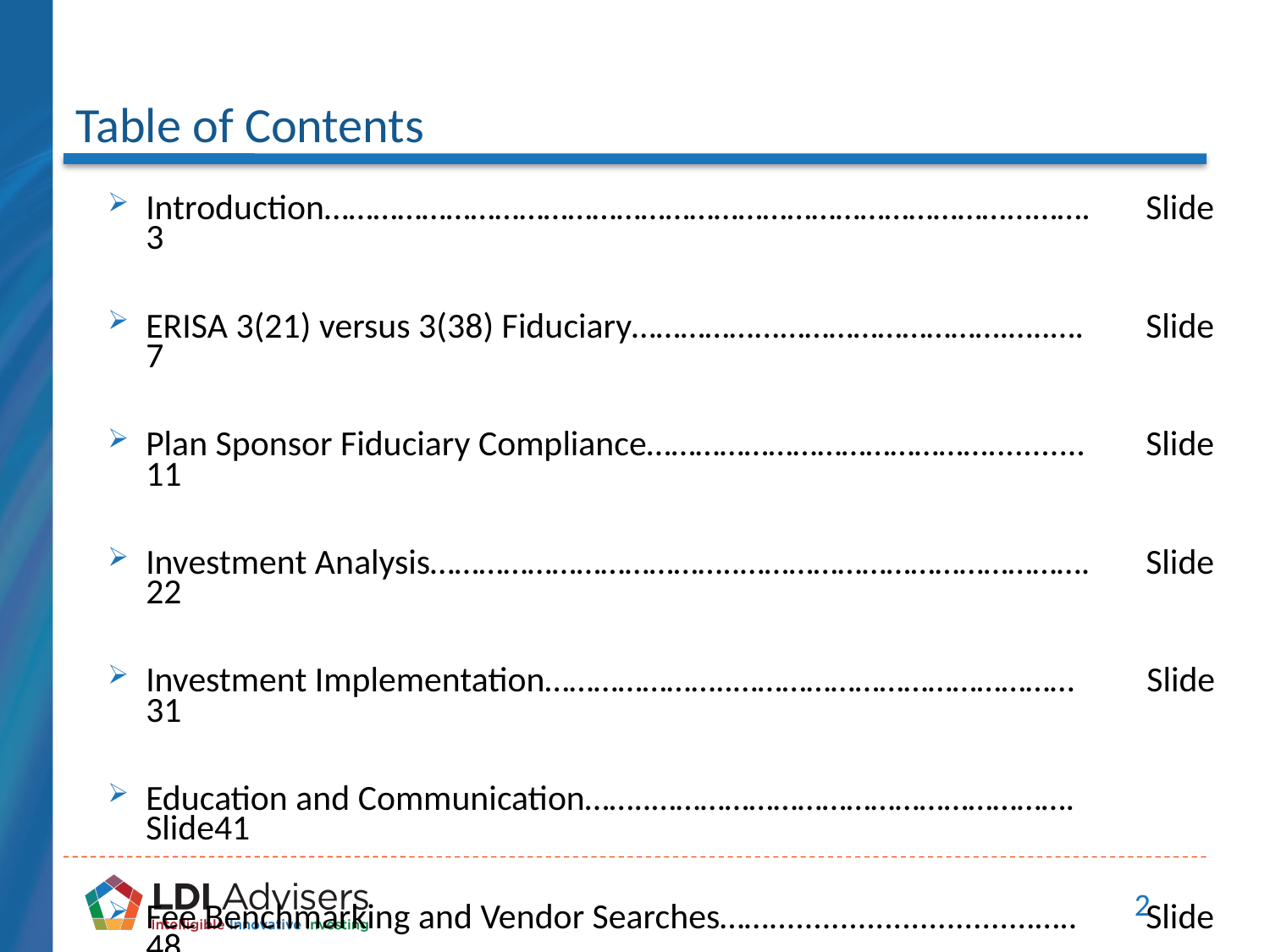

# Table of Contents
Introduction…………………………………………………………………………...…….	Slide 3

ERISA 3(21) versus 3(38) Fiduciary……………...……………………….…..…. 	Slide 7

Plan Sponsor Fiduciary Compliance……………………………………........... 	Slide 11

Investment Analysis………………………………..…………………………………….	Slide 22

Investment Implementation…………………..…………………………………… 	Slide 31

Education and Communication……..……………………………………………. 	Slide41

Fee Benchmarking and Vendor Searches……..............................…..	Slide 48

Summary / Closing………………………………………………………………………. 	Slide 54